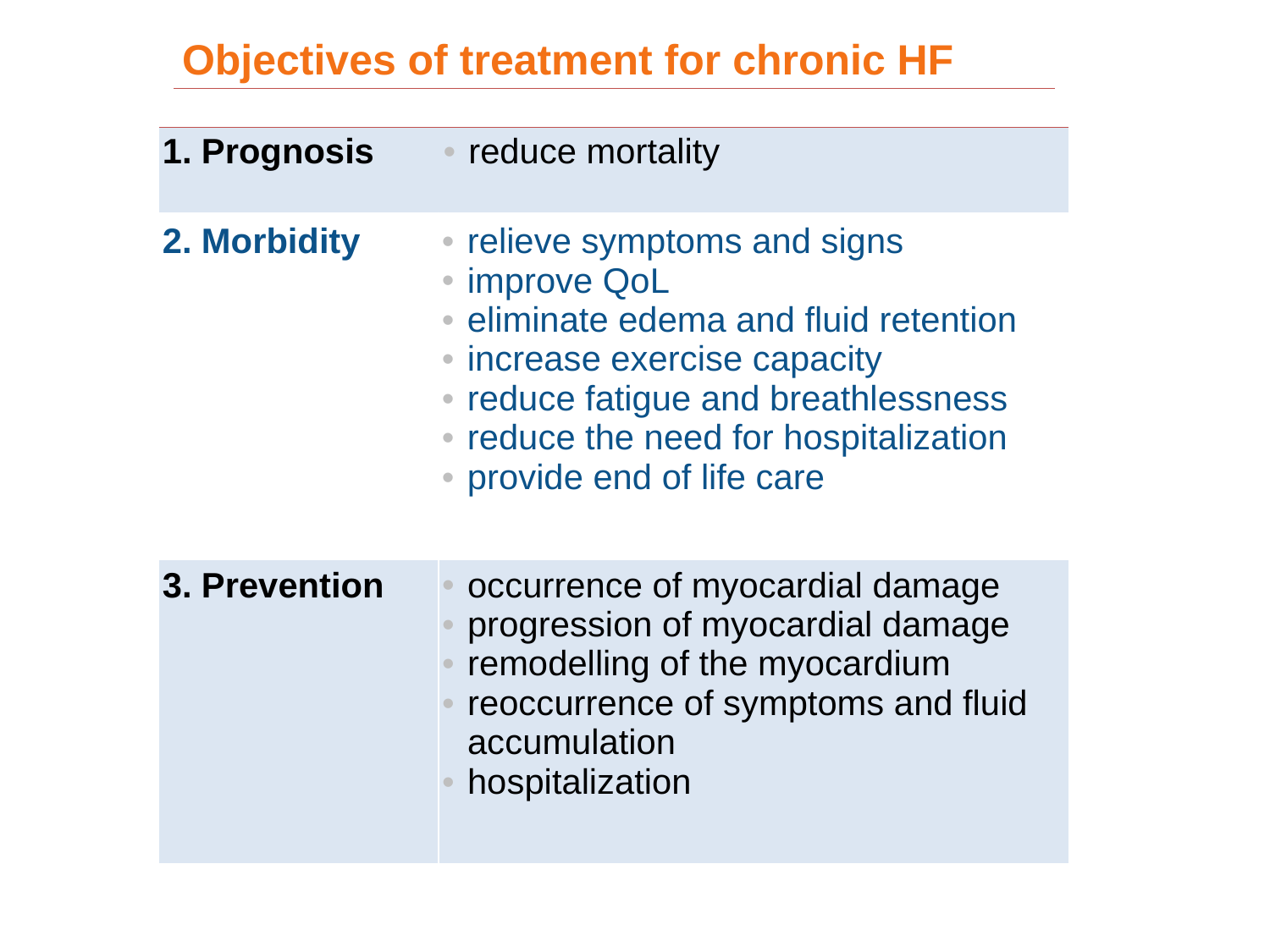

| Objectives of treatment for chronic HF |
| --- |
| 1. Prognosis | reduce mortality |
| --- | --- |
| 2. Morbidity | relieve symptoms and signs improve QoL eliminate edema and fluid retention increase exercise capacity reduce fatigue and breathlessness reduce the need for hospitalization provide end of life care |
| --- | --- |
| 3. Prevention | occurrence of myocardial damage progression of myocardial damage remodelling of the myocardium reoccurrence of symptoms and fluid accumulation hospitalization |
| --- | --- |